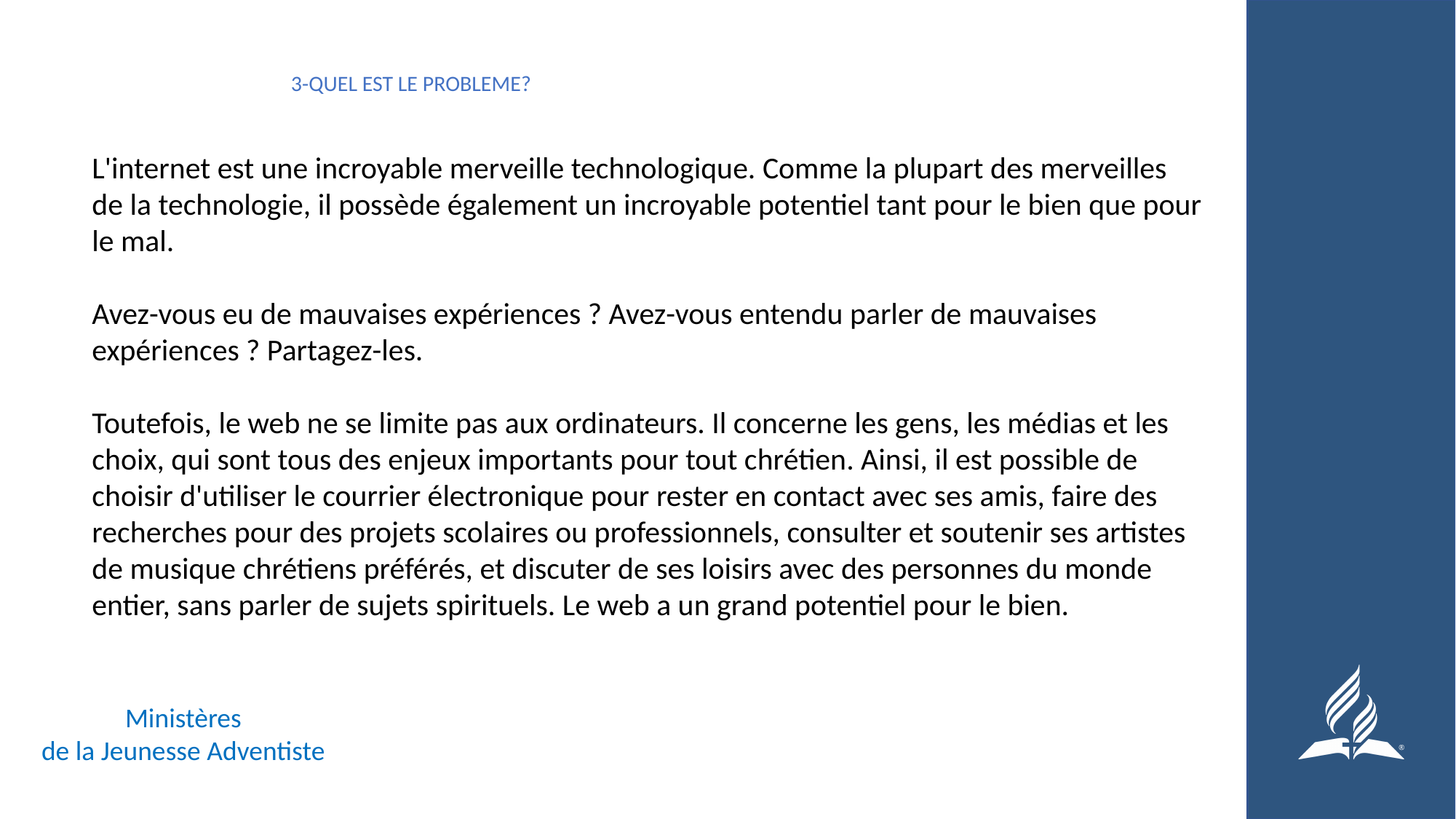

# 3-QUEL EST LE PROBLEME?
L'internet est une incroyable merveille technologique. Comme la plupart des merveilles de la technologie, il possède également un incroyable potentiel tant pour le bien que pour le mal.

Avez-vous eu de mauvaises expériences ? Avez-vous entendu parler de mauvaises expériences ? Partagez-les.

Toutefois, le web ne se limite pas aux ordinateurs. Il concerne les gens, les médias et les choix, qui sont tous des enjeux importants pour tout chrétien. Ainsi, il est possible de choisir d'utiliser le courrier électronique pour rester en contact avec ses amis, faire des recherches pour des projets scolaires ou professionnels, consulter et soutenir ses artistes de musique chrétiens préférés, et discuter de ses loisirs avec des personnes du monde entier, sans parler de sujets spirituels. Le web a un grand potentiel pour le bien.
Ministères
de la Jeunesse Adventiste